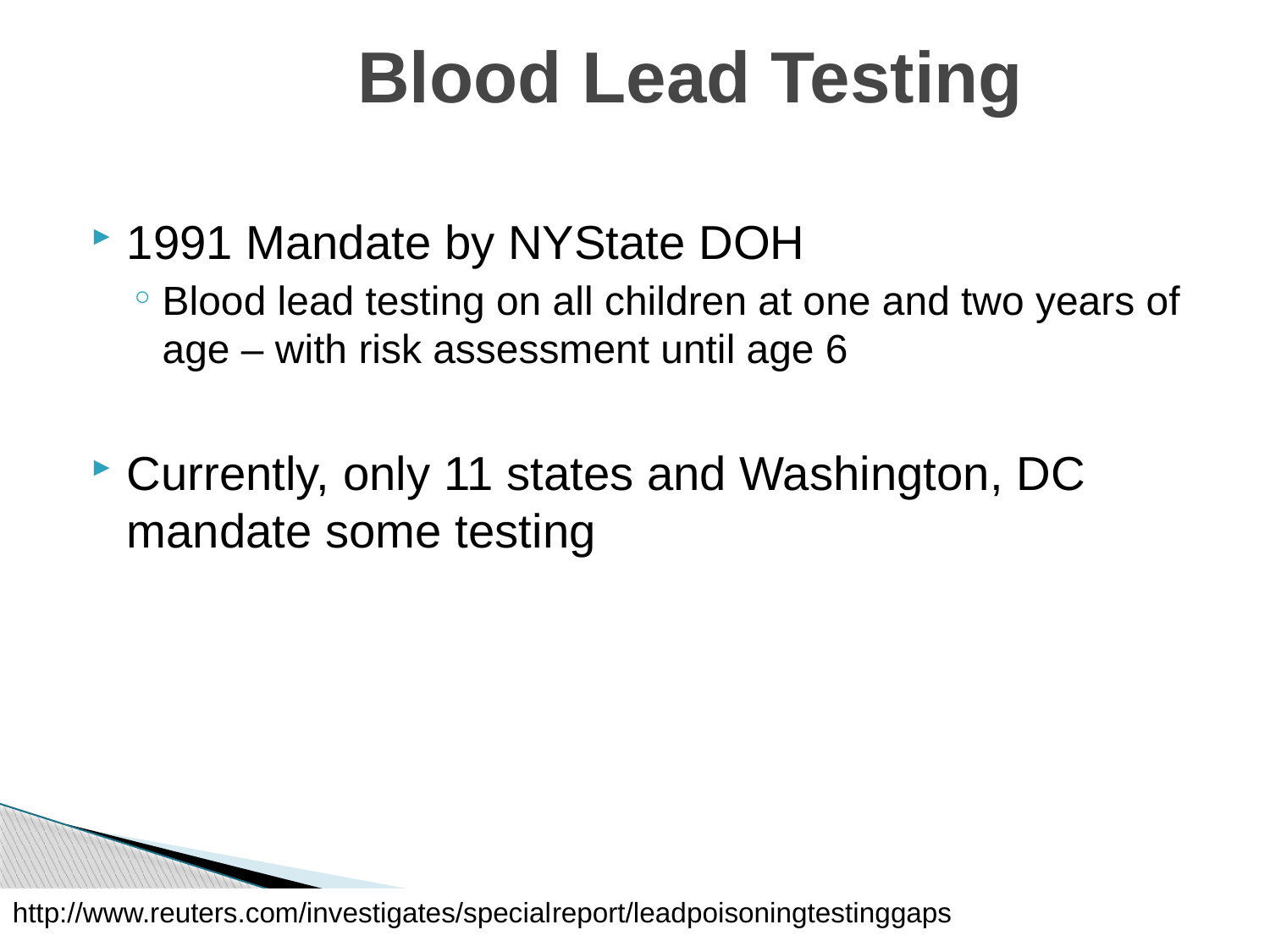

# Blood Lead Testing
1991 Mandate by NYState DOH
Blood lead testing on all children at one and two years of age – with risk assessment until age 6

Currently, only 11 states and Washington, DC mandate some testing

http://www.reuters.com/investigates/special­report/lead­poisoning­testing­gaps